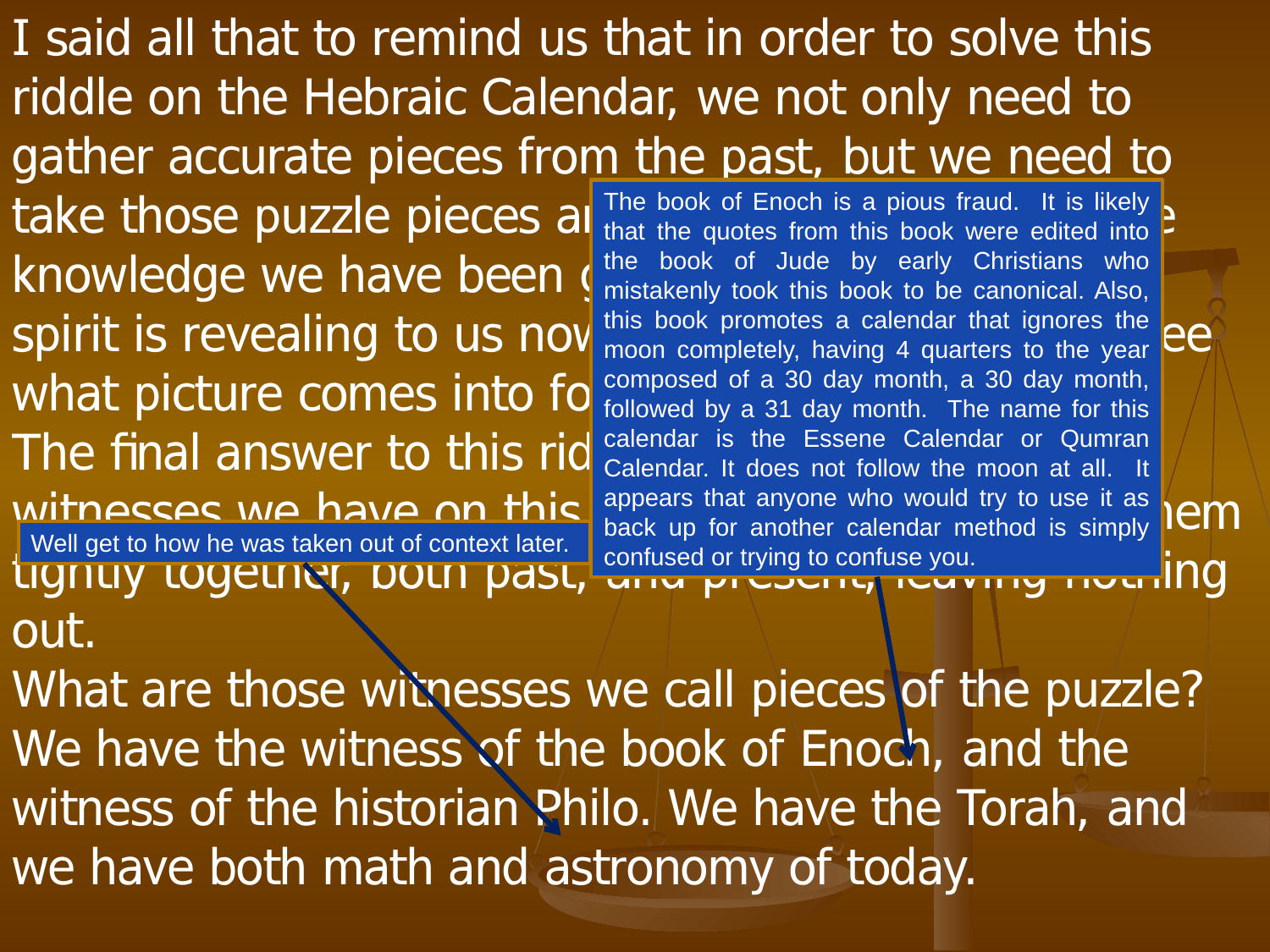

I said all that to remind us that in order to solve this riddle on the Hebraic Calendar, we not only need to gather accurate pieces from the past, but we need to take those puzzle pieces and match them up with the knowledge we have been given today and what the spirit is revealing to us now, in our generation, and see what picture comes into focus.
The final answer to this riddle should bring ALL the witnesses we have on this puzzle to the table to fit them tightly together, both past, and present, leaving nothing out.
What are those witnesses we call pieces of the puzzle?
We have the witness of the book of Enoch, and the witness of the historian Philo. We have the Torah, and we have both math and astronomy of today.

The book of Enoch is a pious fraud.  It is likely that the quotes from this book were edited into the book of Jude by early Christians who mistakenly took this book to be canonical. Also, this book promotes a calendar that ignores the moon completely, having 4 quarters to the year composed of a 30 day month, a 30 day month, followed by a 31 day month.  The name for this calendar is the Essene Calendar or Qumran Calendar. It does not follow the moon at all.  It appears that anyone who would try to use it as back up for another calendar method is simply confused or trying to confuse you.
Well get to how he was taken out of context later.